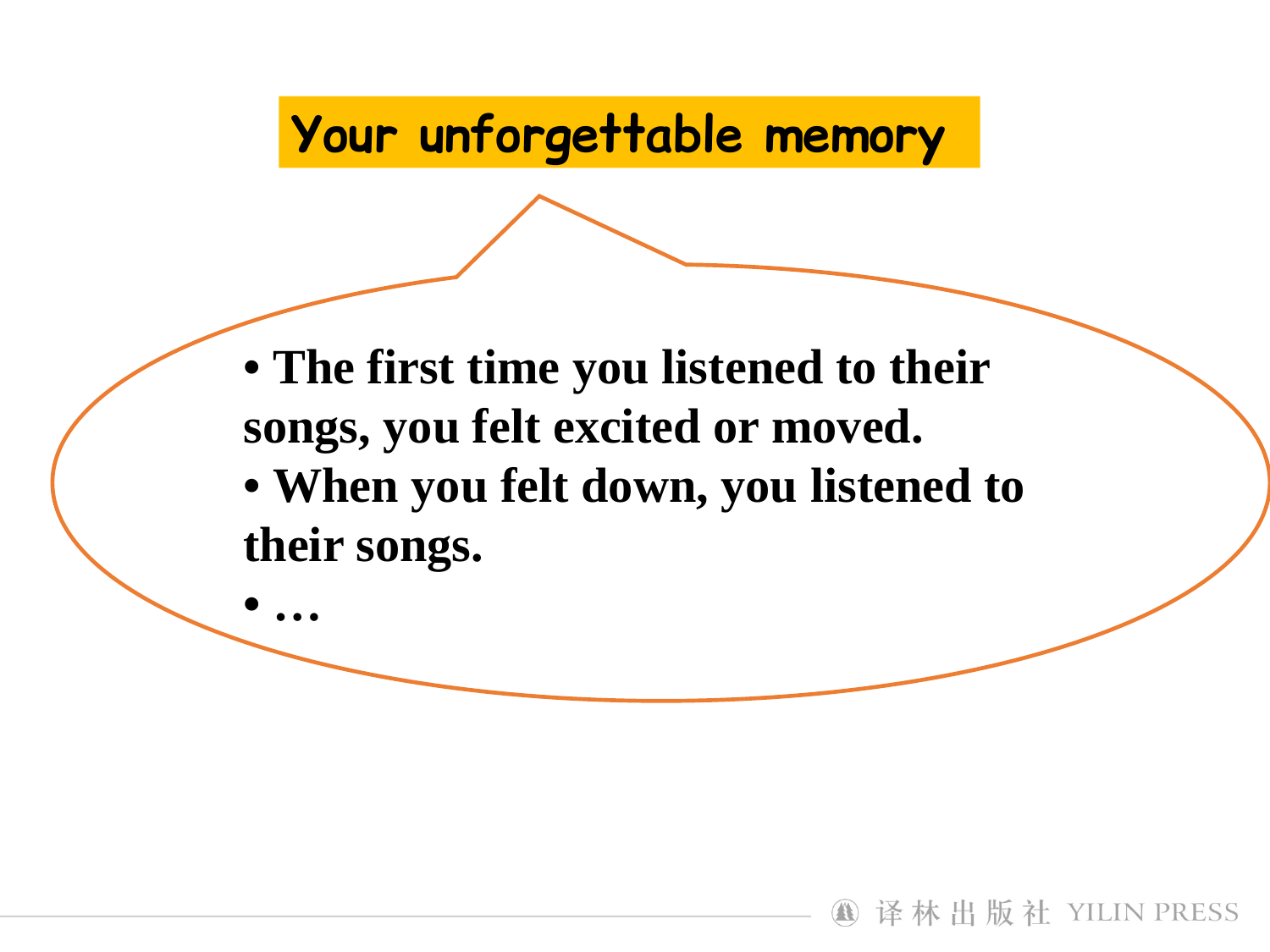

Your unforgettable memory
• The first time you listened to their songs, you felt excited or moved.
• When you felt down, you listened to their songs.
• …